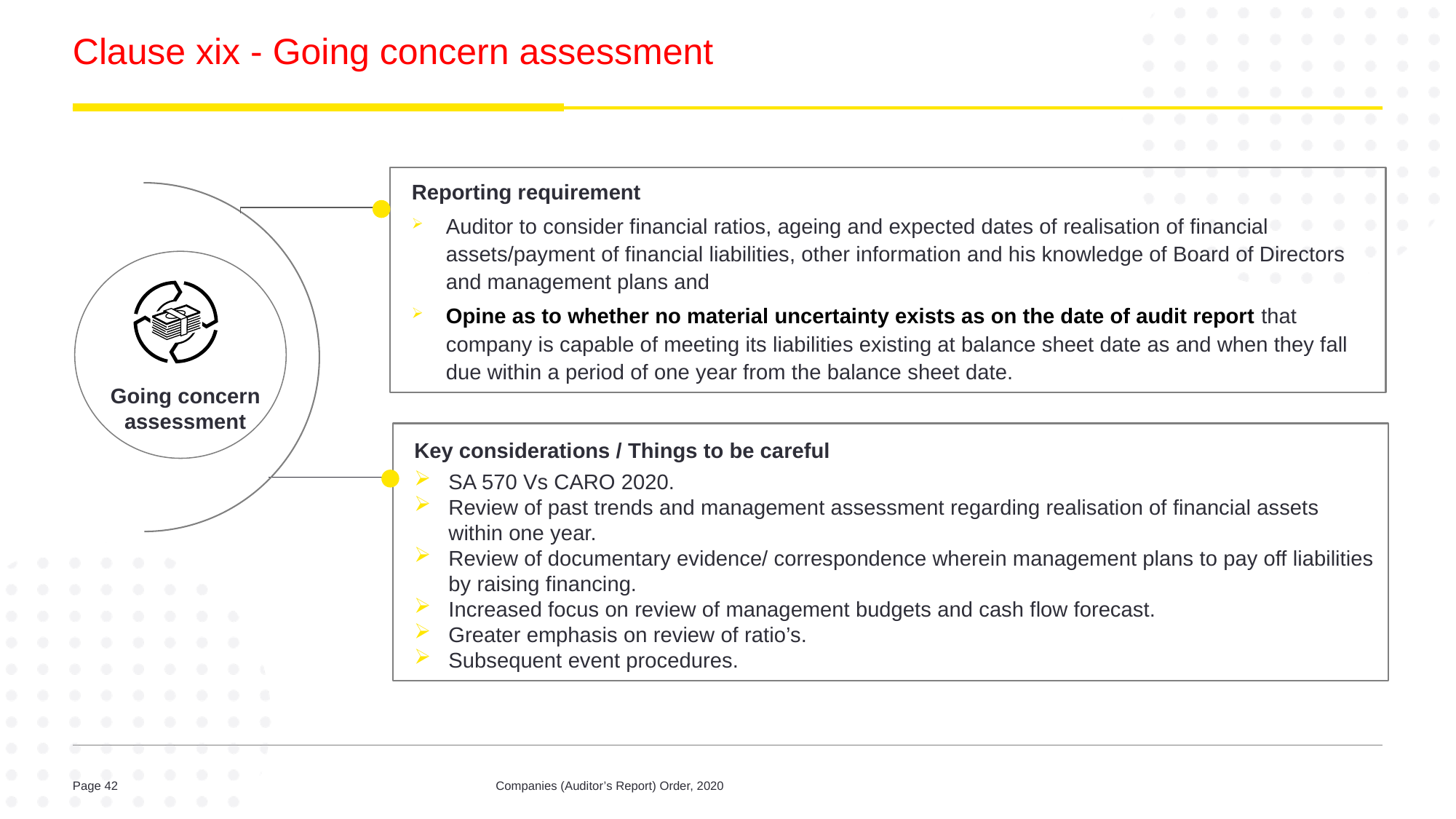

# Clause xix - Going concern assessment
Reporting requirement
Auditor to consider financial ratios, ageing and expected dates of realisation of financial assets/payment of financial liabilities, other information and his knowledge of Board of Directors and management plans and
Opine as to whether no material uncertainty exists as on the date of audit report that company is capable of meeting its liabilities existing at balance sheet date as and when they fall due within a period of one year from the balance sheet date.

Name the clause
Going concern assessment
Key considerations / Things to be careful
SA 570 Vs CARO 2020.
Review of past trends and management assessment regarding realisation of financial assets within one year.
Review of documentary evidence/ correspondence wherein management plans to pay off liabilities by raising financing.
Increased focus on review of management budgets and cash flow forecast.
Greater emphasis on review of ratio’s.
Subsequent event procedures.